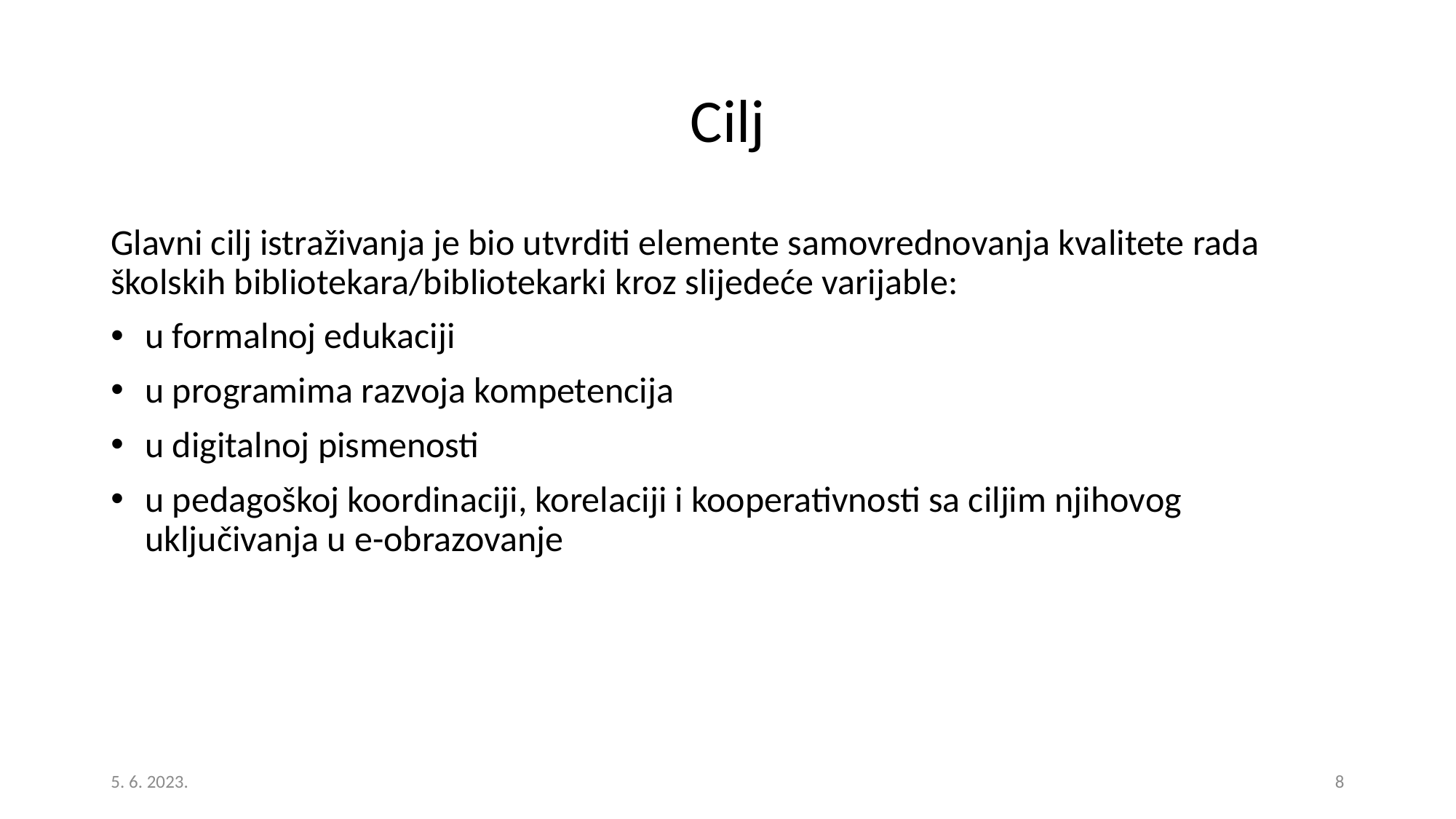

# Cilj
Glavni cilj istraživanja je bio utvrditi elemente samovrednovanja kvalitete rada školskih bibliotekara/bibliotekarki kroz slijedeće varijable:
u formalnoj edukaciji
u programima razvoja kompetencija
u digitalnoj pismenosti
u pedagoškoj koordinaciji, korelaciji i kooperativnosti sa ciljim njihovog uključivanja u e-obrazovanje

5. 6. 2023.
8